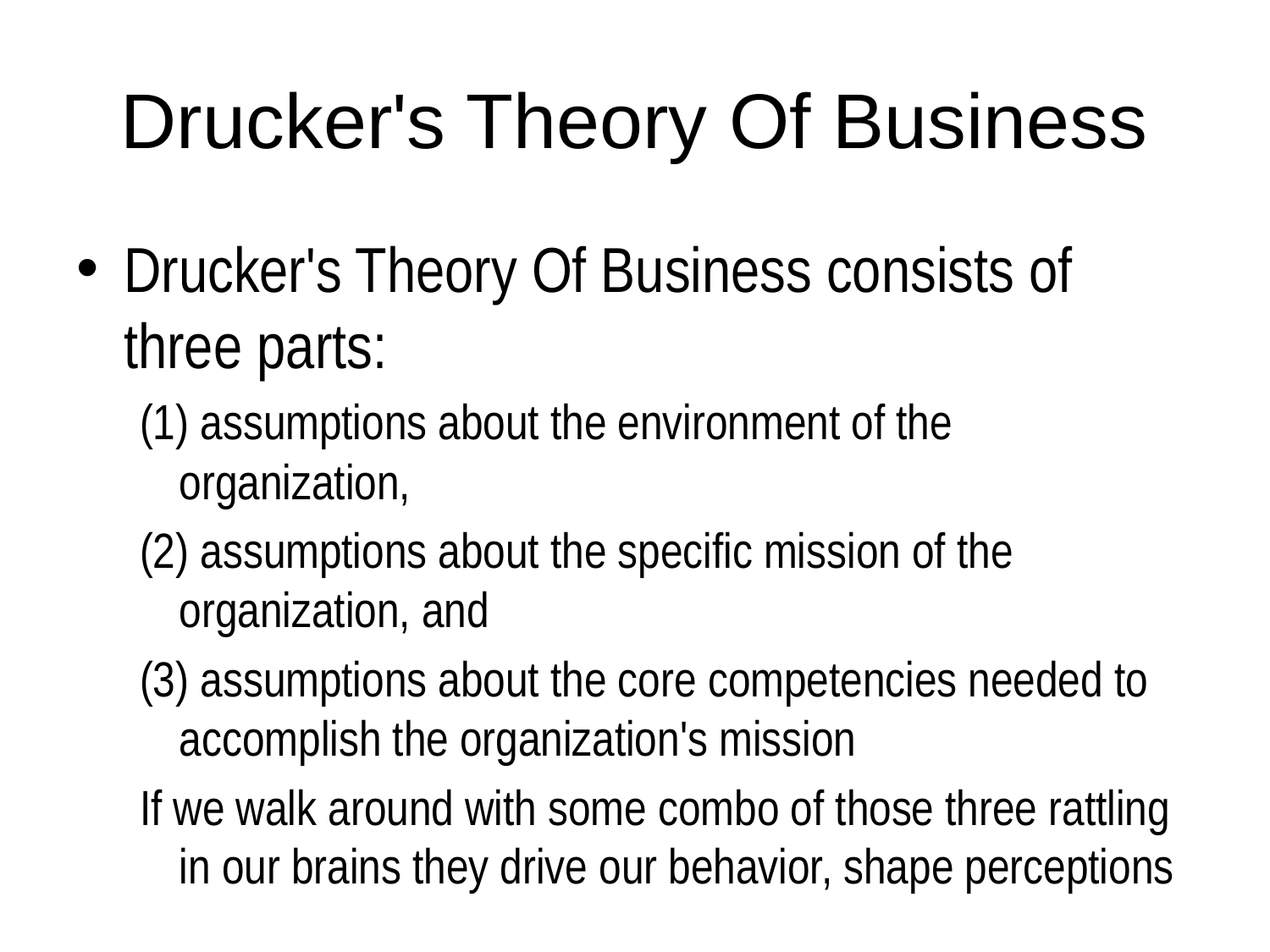

# Drucker's Theory Of Business
Drucker's Theory Of Business consists of three parts:
(1) assumptions about the environment of the organization,
(2) assumptions about the specific mission of the organization, and
(3) assumptions about the core competencies needed to accomplish the organization's mission
If we walk around with some combo of those three rattling in our brains they drive our behavior, shape perceptions